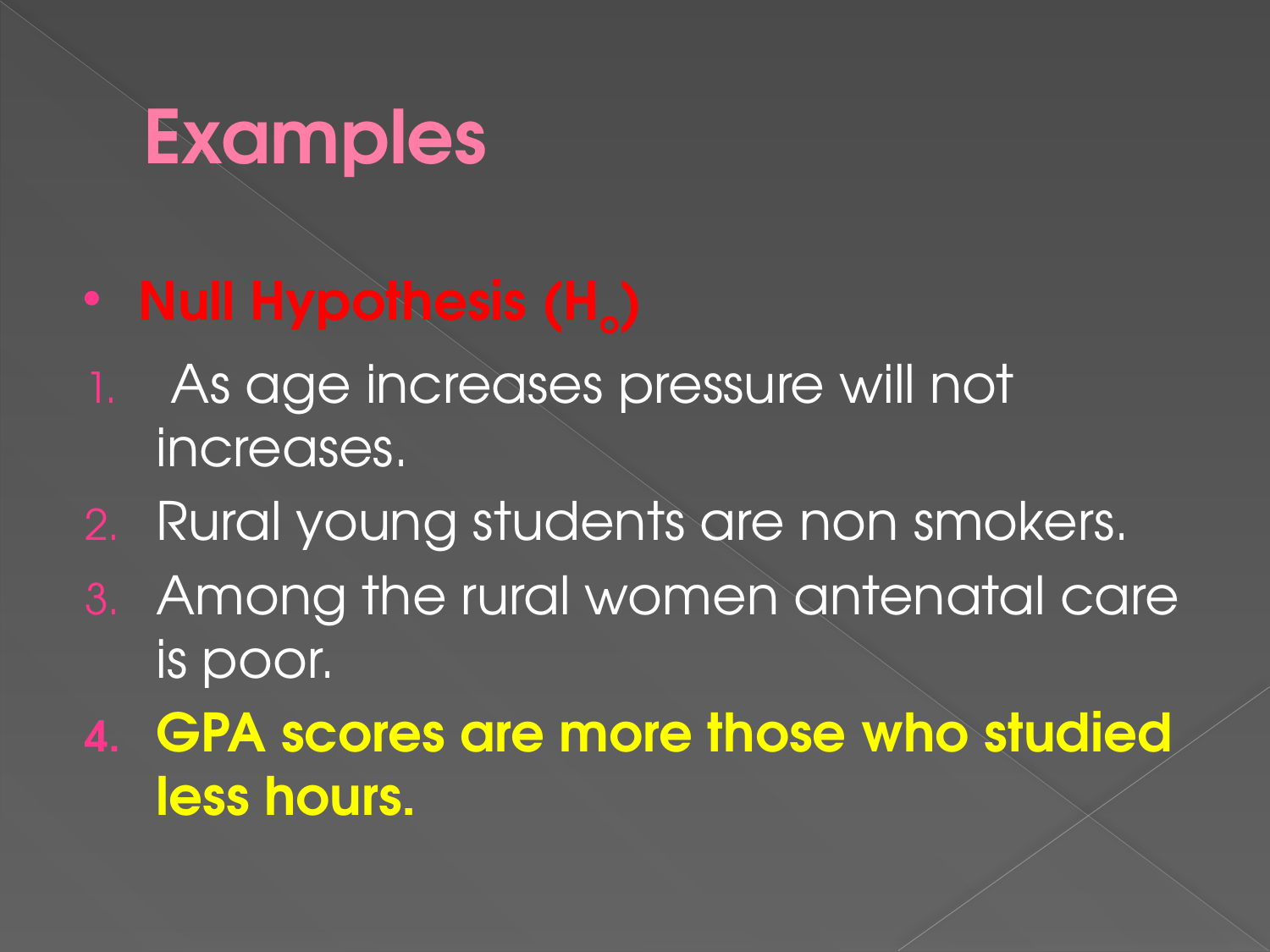

# Examples
Null Hypothesis (Ho)
 As age increases pressure will not increases.
Rural young students are non smokers.
Among the rural women antenatal care is poor.
GPA scores are more those who studied less hours.